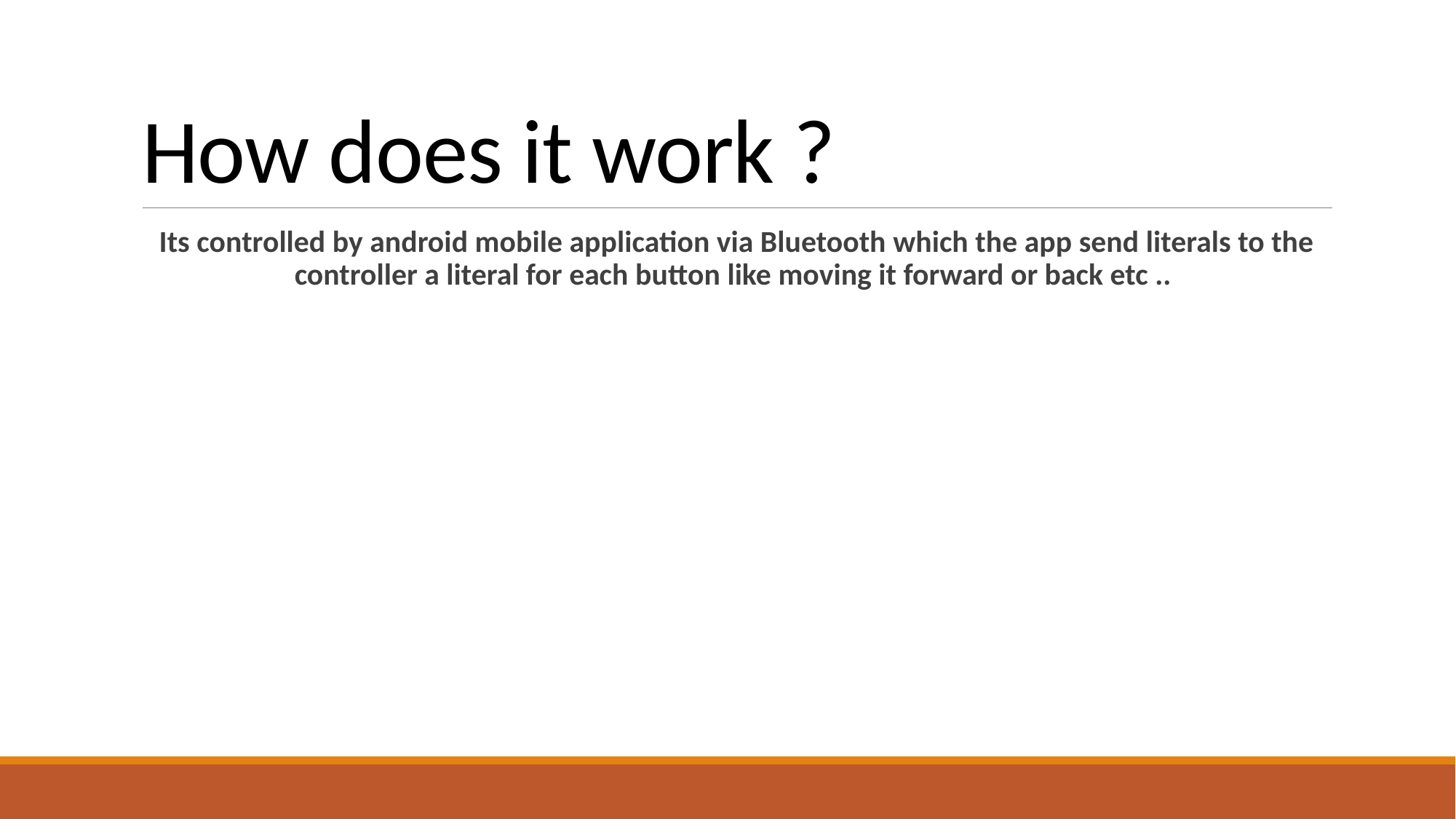

# How does it work ?
Its controlled by android mobile application via Bluetooth which the app send literals to the controller a literal for each button like moving it forward or back etc ..